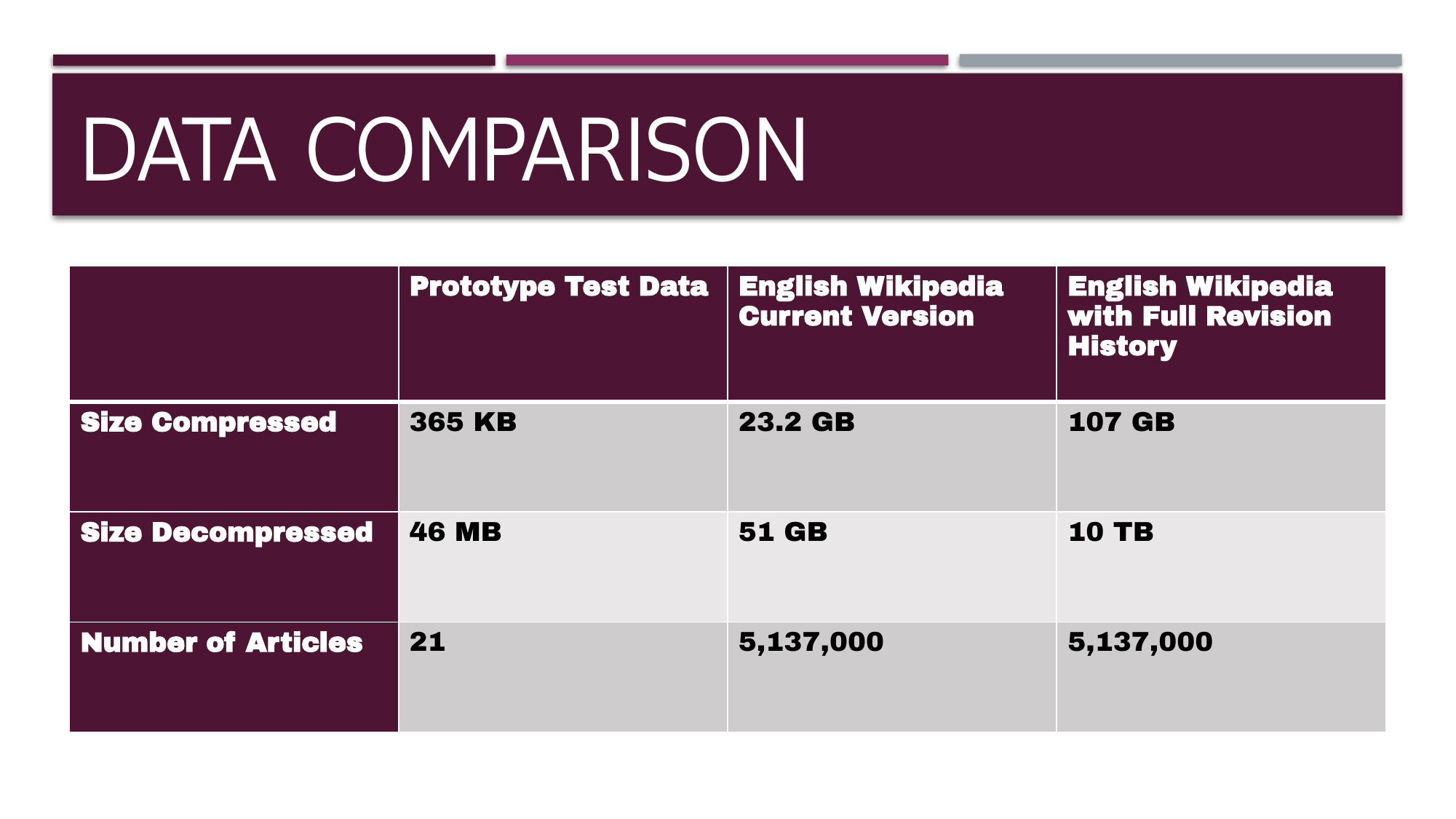

# Data comparison
|  | Prototype Test Data | English Wikipedia Current Version | English Wikipedia with Full Revision History |
| --- | --- | --- | --- |
| Size Compressed | 365 KB | 23.2 GB | 107 GB |
| Size Decompressed | 46 MB | 51 GB | 10 TB |
| Number of Articles | 21 | 5,137,000 | 5,137,000 |